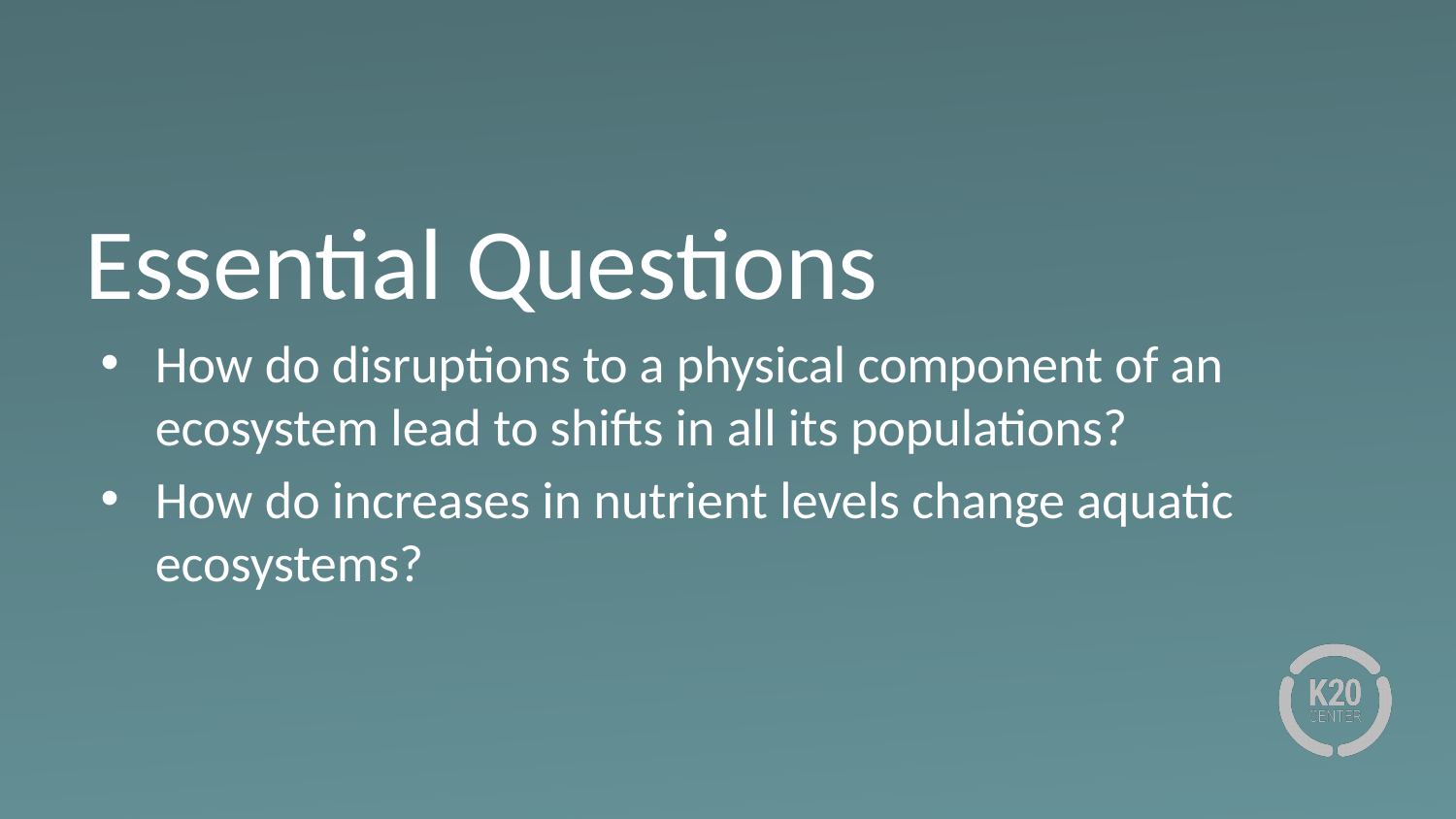

# Essential Questions
How do disruptions to a physical component of an ecosystem lead to shifts in all its populations?
How do increases in nutrient levels change aquatic ecosystems?